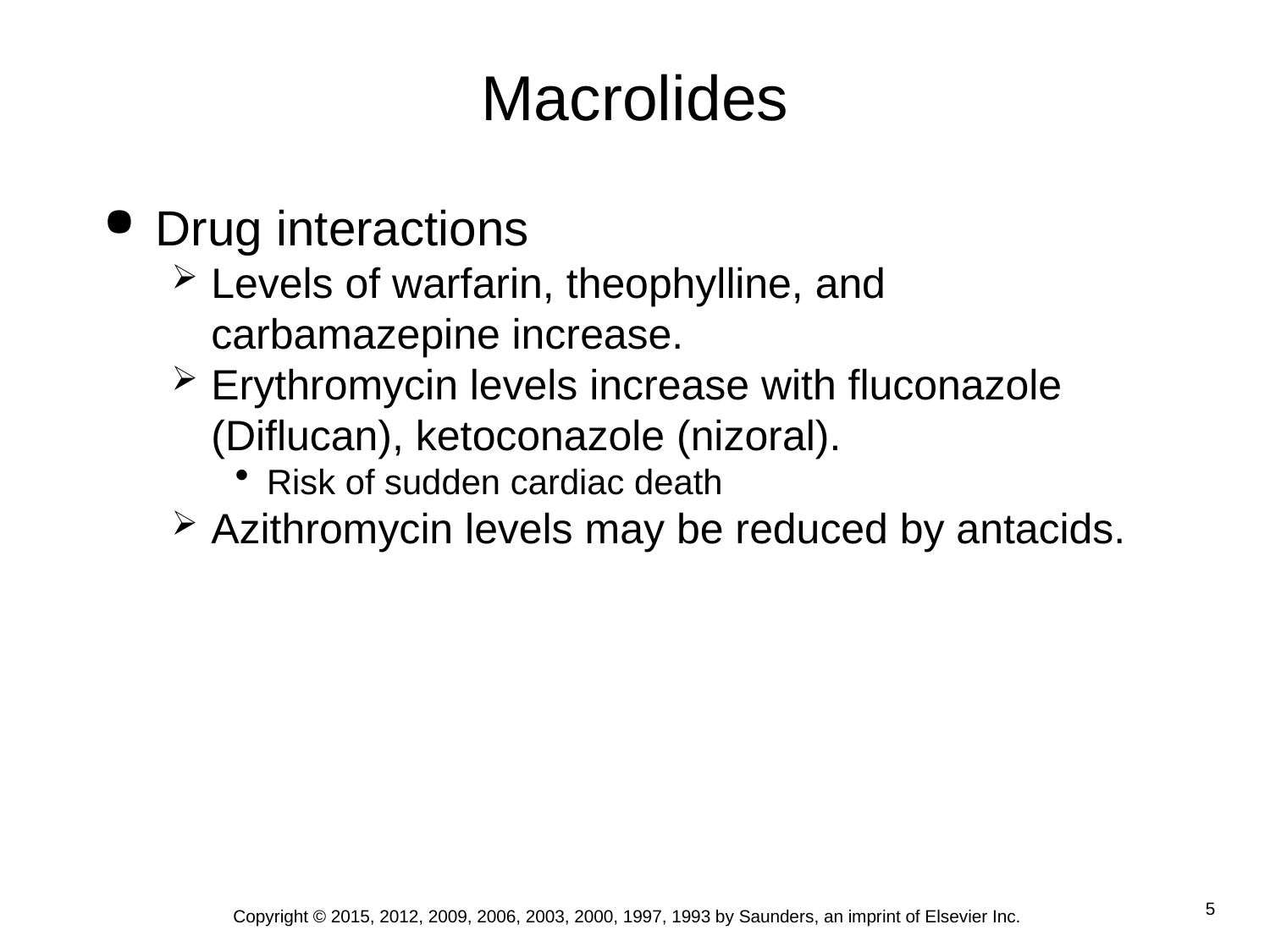

# Macrolides
Drug interactions
Levels of warfarin, theophylline, and carbamazepine increase.
Erythromycin levels increase with fluconazole (Diflucan), ketoconazole (nizoral).
Risk of sudden cardiac death
Azithromycin levels may be reduced by antacids.
Copyright © 2015, 2012, 2009, 2006, 2003, 2000, 1997, 1993 by Saunders, an imprint of Elsevier Inc.